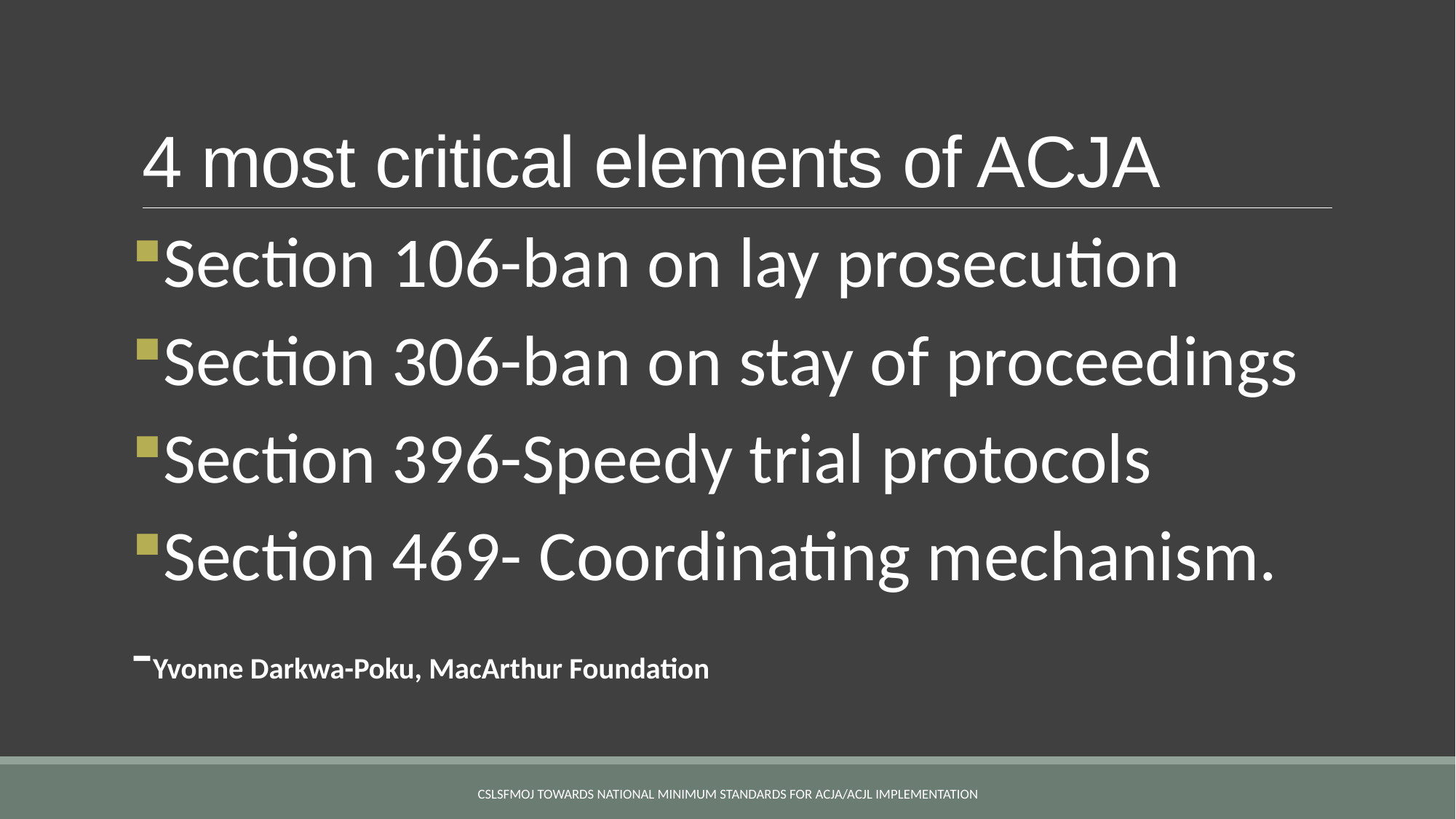

# 4 most critical elements of ACJA
Section 106-ban on lay prosecution
Section 306-ban on stay of proceedings
Section 396-Speedy trial protocols
Section 469- Coordinating mechanism.
-Yvonne Darkwa-Poku, MacArthur Foundation

CSLSFMoJ TOWARDS NATIONAL MINIMUM STANDARDS FOR ACJA/ACJL IMPLEMENTATION